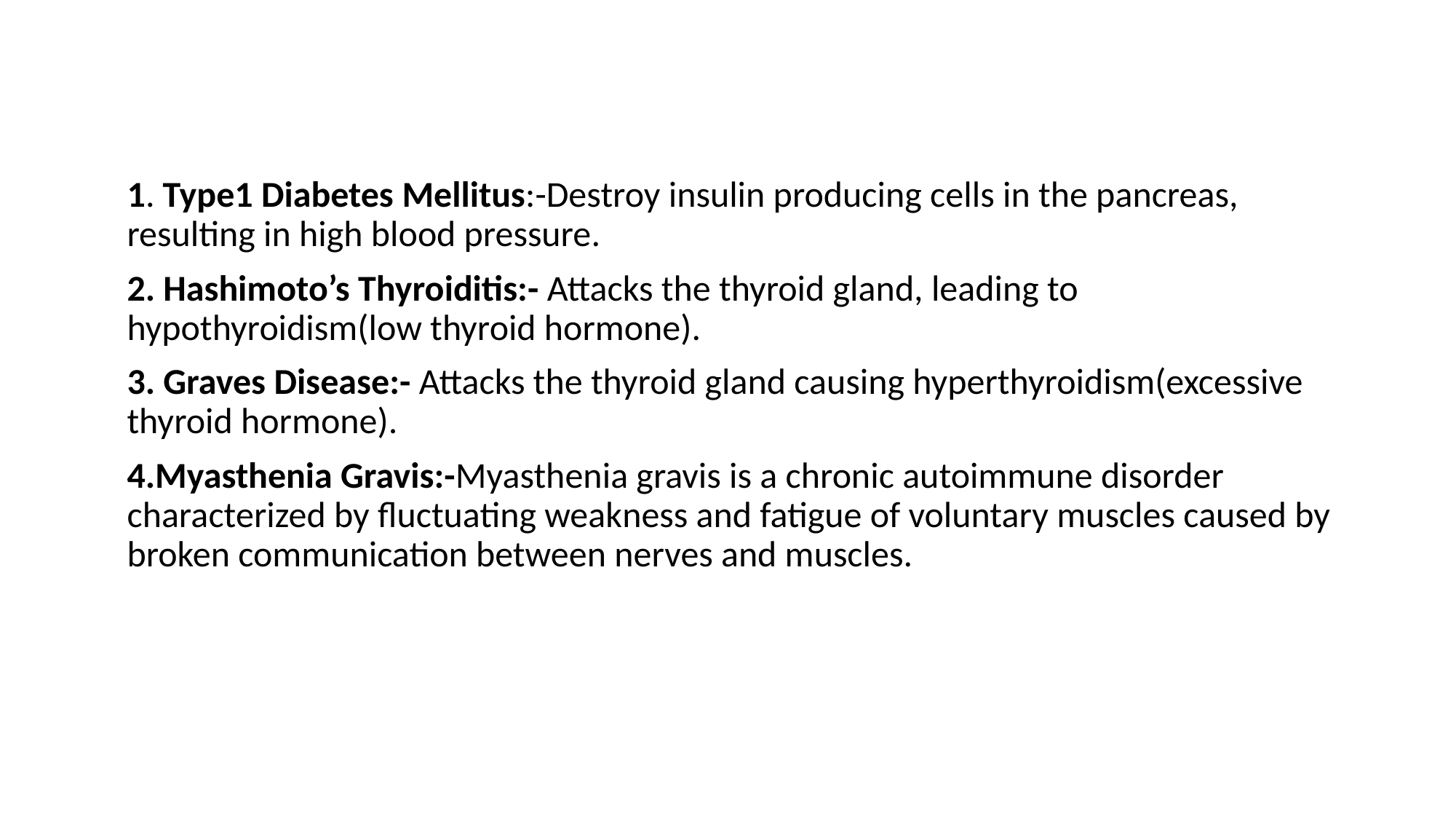

1. Type1 Diabetes Mellitus:-Destroy insulin producing cells in the pancreas, resulting in high blood pressure.
2. Hashimoto’s Thyroiditis:- Attacks the thyroid gland, leading to hypothyroidism(low thyroid hormone).
3. Graves Disease:- Attacks the thyroid gland causing hyperthyroidism(excessive thyroid hormone).
4.Myasthenia Gravis:-Myasthenia gravis is a chronic autoimmune disorder characterized by fluctuating weakness and fatigue of voluntary muscles caused by broken communication between nerves and muscles.